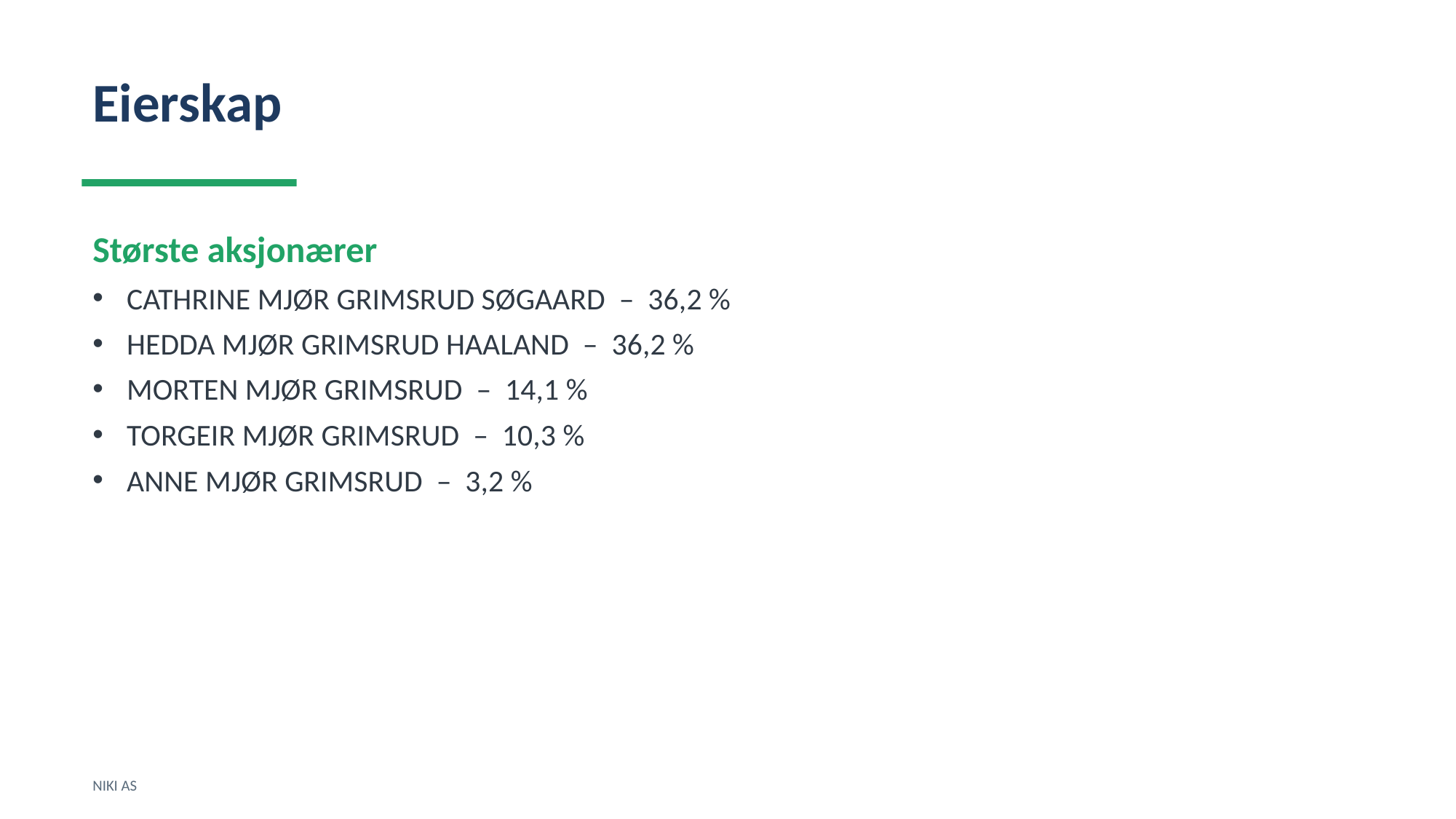

Eierskap

Største aksjonærer
CATHRINE MJØR GRIMSRUD SØGAARD  –  36,2 %
HEDDA MJØR GRIMSRUD HAALAND  –  36,2 %
MORTEN MJØR GRIMSRUD  –  14,1 %
TORGEIR MJØR GRIMSRUD  –  10,3 %
ANNE MJØR GRIMSRUD  –  3,2 %
NIKI AS